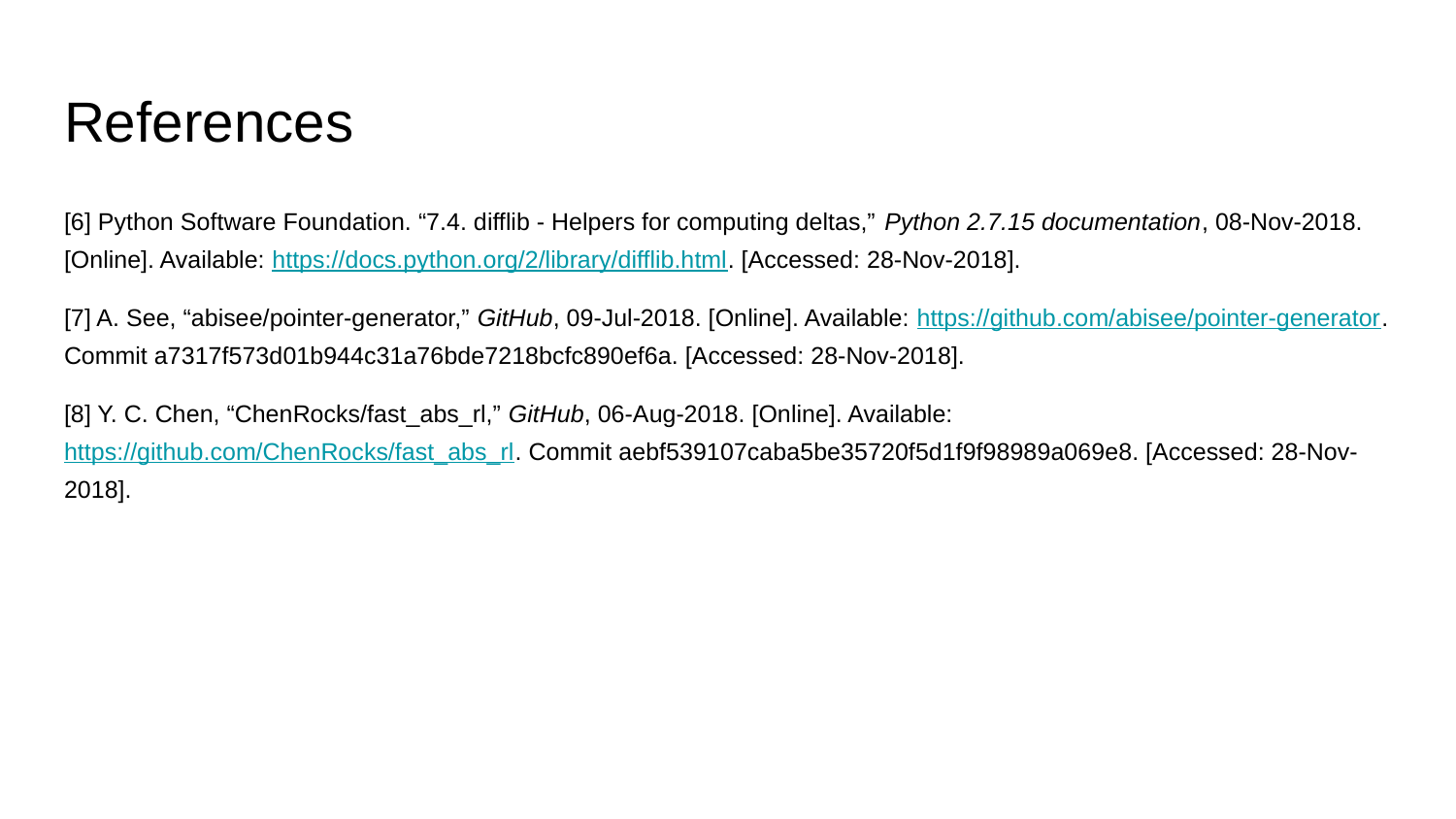

# References
[6] Python Software Foundation. “7.4. difflib - Helpers for computing deltas,” Python 2.7.15 documentation, 08-Nov-2018. [Online]. Available: https://docs.python.org/2/library/difflib.html. [Accessed: 28-Nov-2018].
[7] A. See, “abisee/pointer-generator,” GitHub, 09-Jul-2018. [Online]. Available: https://github.com/abisee/pointer-generator. Commit a7317f573d01b944c31a76bde7218bcfc890ef6a. [Accessed: 28-Nov-2018].
[8] Y. C. Chen, “ChenRocks/fast_abs_rl,” GitHub, 06-Aug-2018. [Online]. Available: https://github.com/ChenRocks/fast_abs_rl. Commit aebf539107caba5be35720f5d1f9f98989a069e8. [Accessed: 28-Nov-2018].